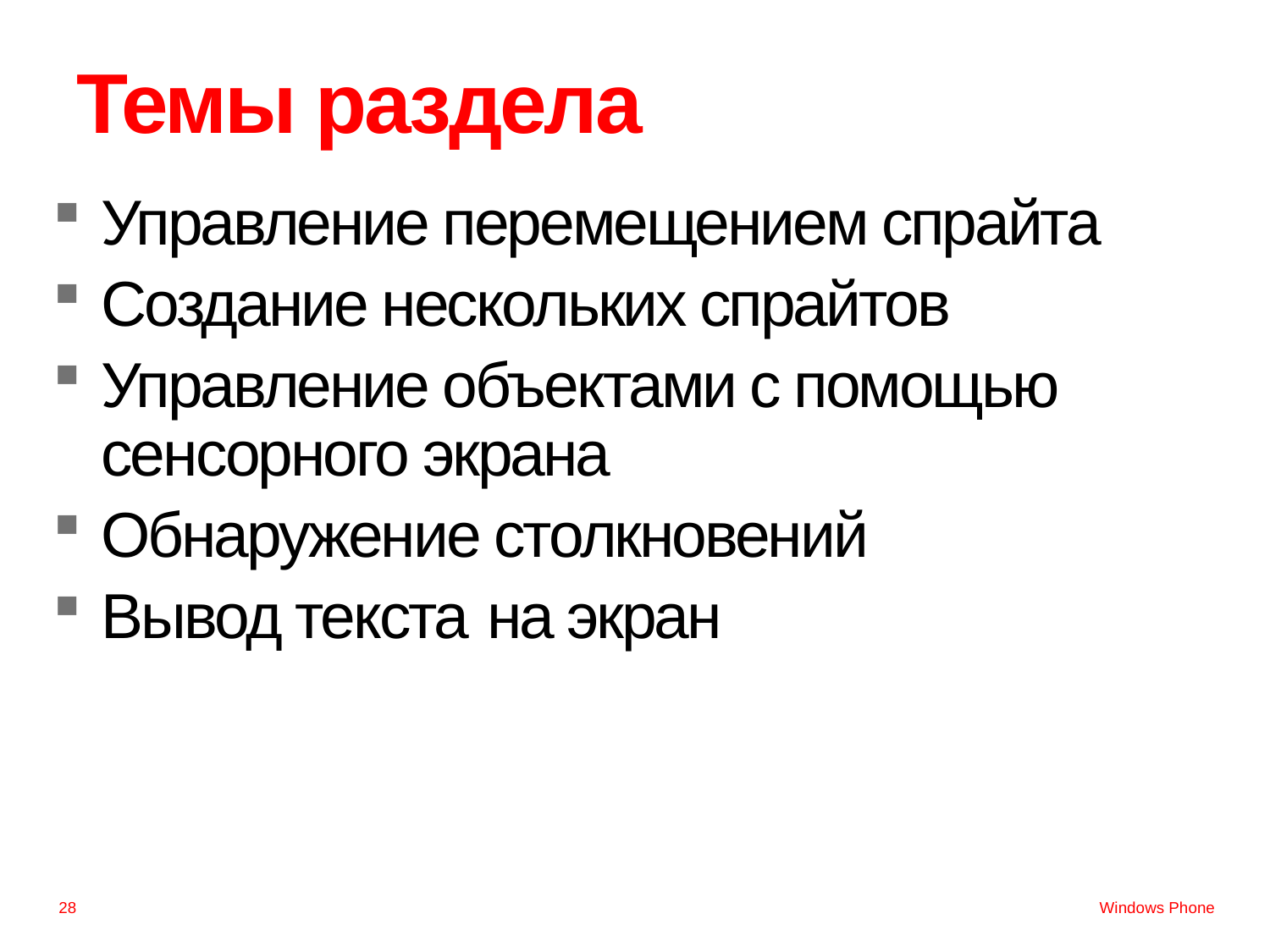

# Темы раздела
Управление перемещением спрайта
Создание нескольких спрайтов
Управление объектами с помощью сенсорного экрана
Обнаружение столкновений
Вывод текста на экран
28